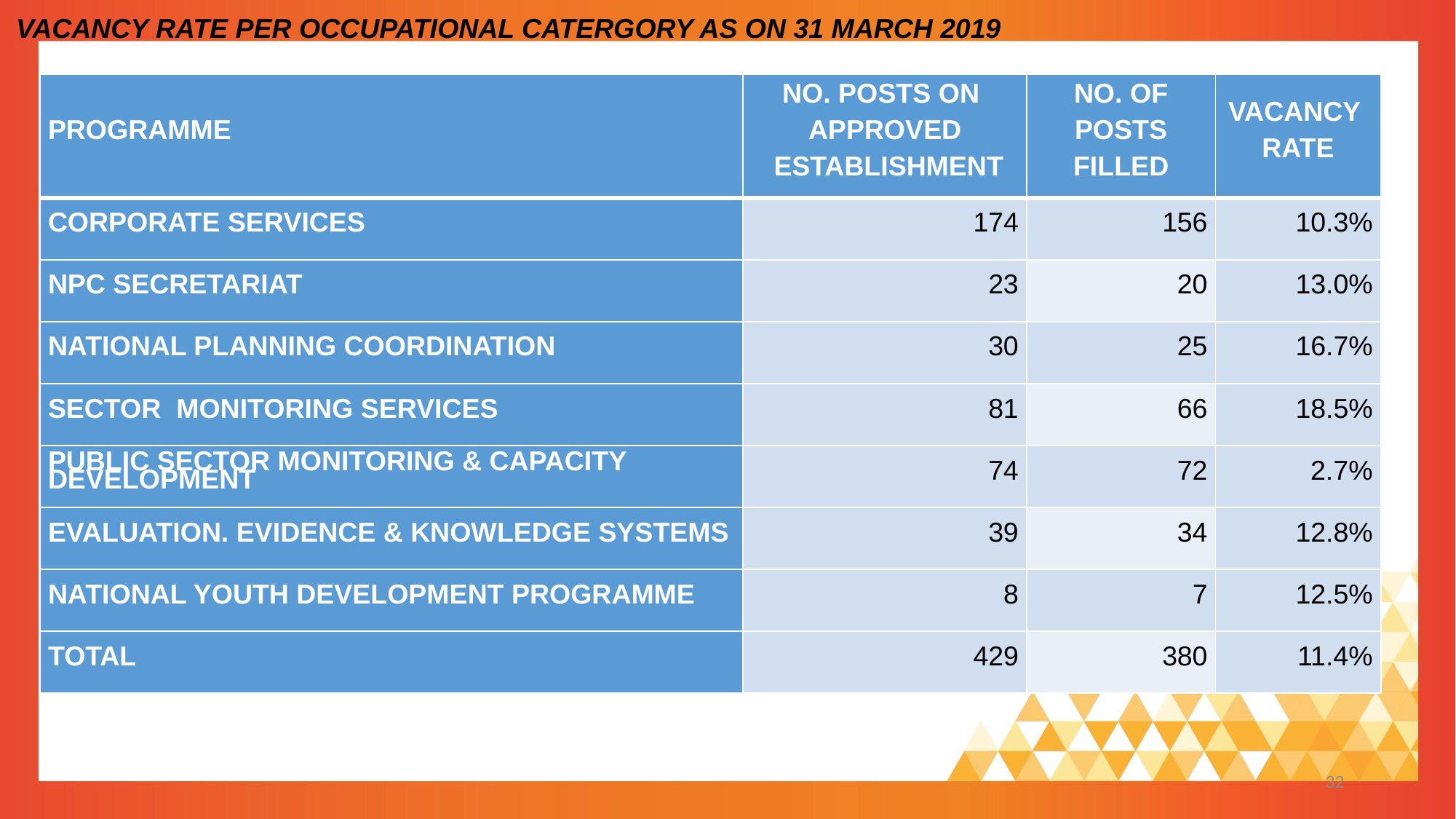

32

VACANCY RATE PER OCCUPATIONAL CATERGORY AS ON 31 MARCH 2019

| PROGRAMME | NO. POSTS ON APPROVED ESTABLISHMENT | NO. OF POSTS FILLED | VACANCY RATE |
| --- | --- | --- | --- |
| CORPORATE SERVICES | 174 | 156 | 10.3% |
| NPC SECRETARIAT | 23 | 20 | 13.0% |
| NATIONAL PLANNING COORDINATION | 30 | 25 | 16.7% |
| SECTOR MONITORING SERVICES | 81 | 66 | 18.5% |
| PUBLIC SECTOR MONITORING & CAPACITY DEVELOPMENT | 74 | 72 | 2.7% |
| EVALUATION. EVIDENCE & KNOWLEDGE SYSTEMS | 39 | 34 | 12.8% |
| NATIONAL YOUTH DEVELOPMENT PROGRAMME | 8 | 7 | 12.5% |
| TOTAL | 429 | 380 | 11.4% |